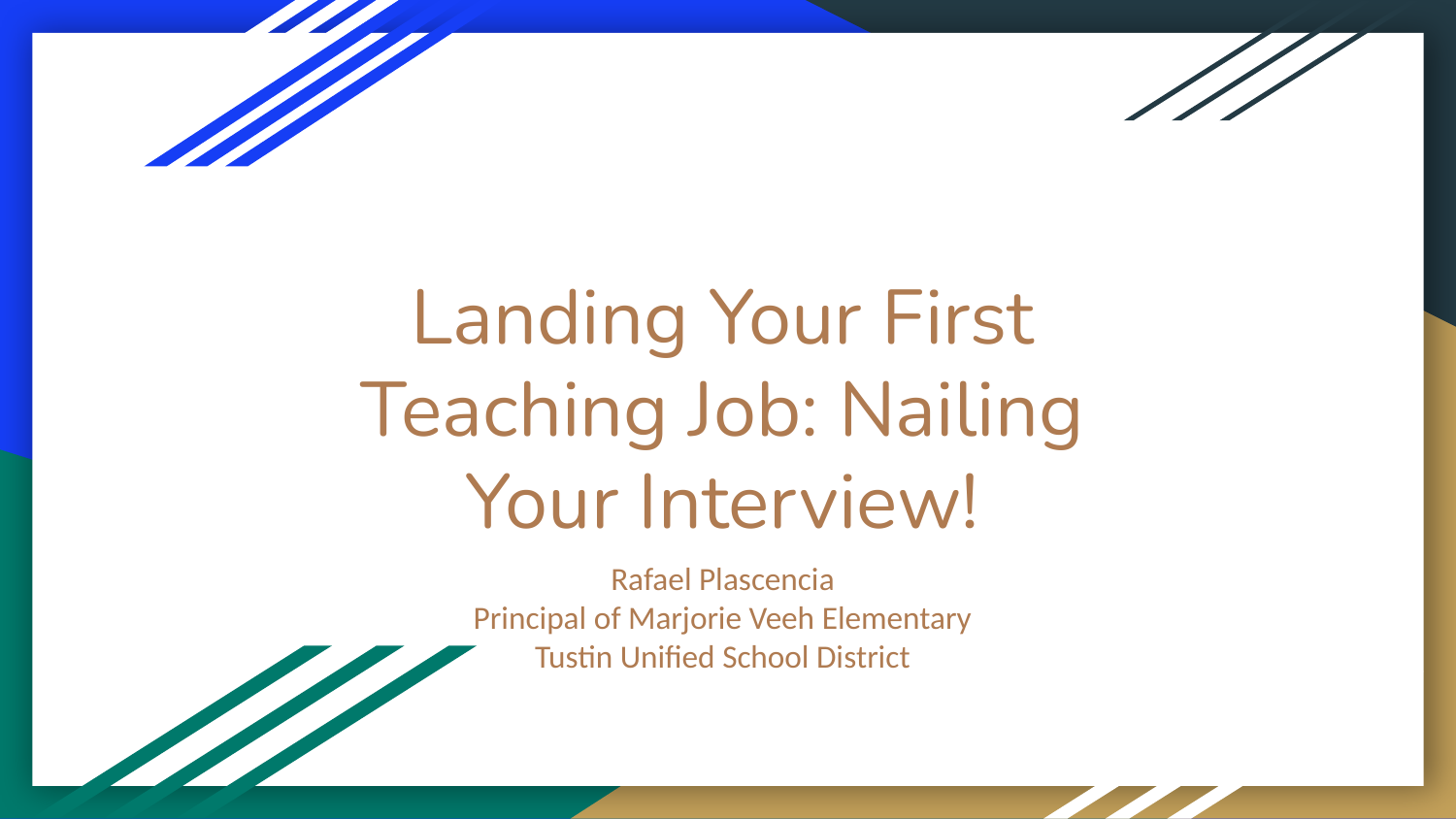

# Landing Your First Teaching Job: Nailing Your Interview!
Rafael Plascencia
Principal of Marjorie Veeh Elementary
Tustin Unified School District